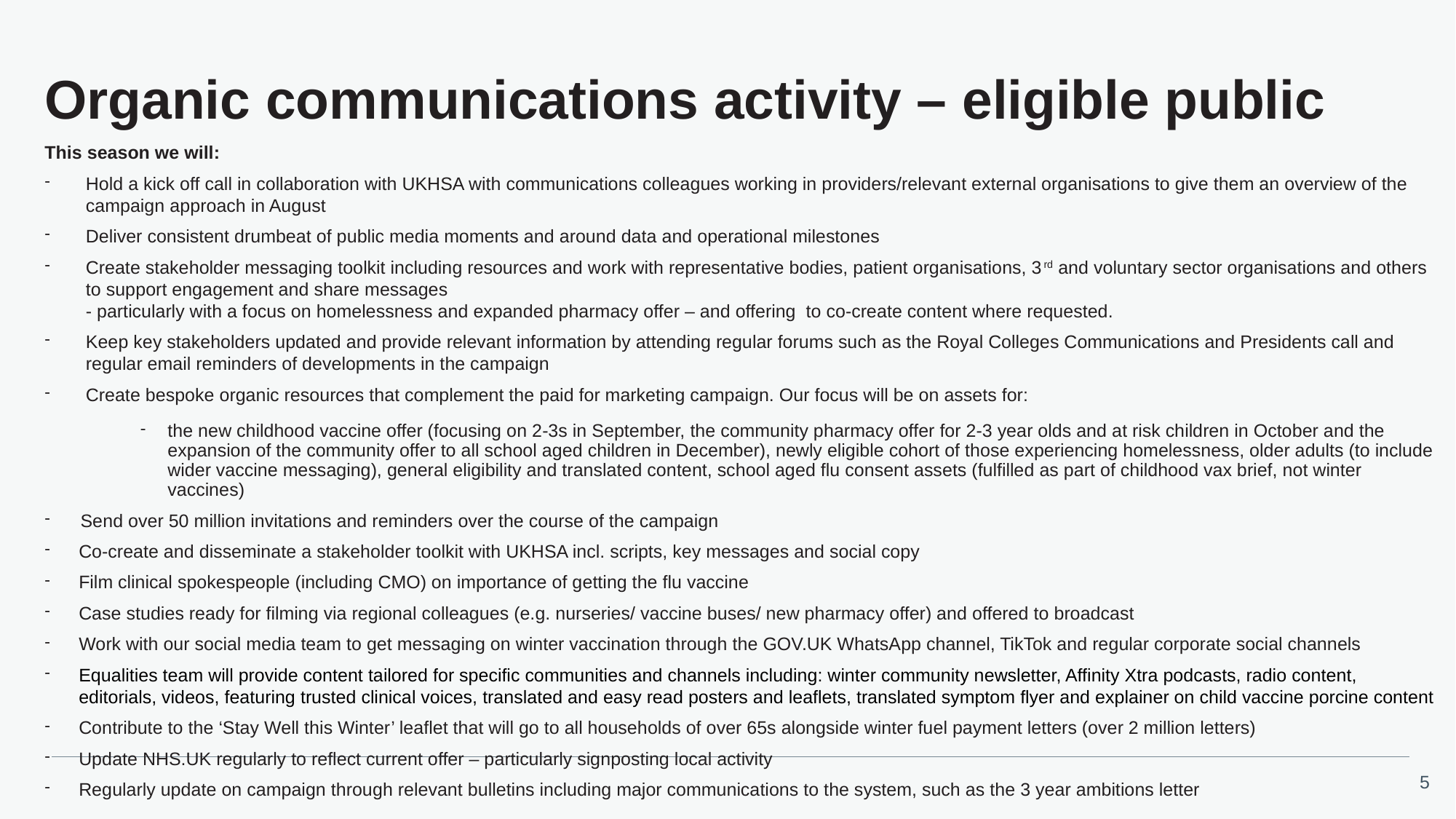

# Organic communications activity – eligible public
This season we will:
Hold a kick off call in collaboration with UKHSA with communications colleagues working in providers/relevant external organisations to give them an overview of the campaign approach in August
Deliver consistent drumbeat of public media moments and around data and operational milestones
Create stakeholder messaging toolkit including resources and work with representative bodies, patient organisations, 3rd and voluntary sector organisations and others to support engagement and share messages
- particularly with a focus on homelessness and expanded pharmacy offer – and offering  to co-create content where requested.
Keep key stakeholders updated and provide relevant information by attending regular forums such as the Royal Colleges Communications and Presidents call and regular email reminders of developments in the campaign
Create bespoke organic resources that complement the paid for marketing campaign. Our focus will be on assets for:
the new childhood vaccine offer (focusing on 2-3s in September, the community pharmacy offer for 2-3 year olds and at risk children in October and the expansion of the community offer to all school aged children in December), newly eligible cohort of those experiencing homelessness, older adults (to include wider vaccine messaging), general eligibility and translated content, school aged flu consent assets (fulfilled as part of childhood vax brief, not winter vaccines)
   Send over 50 million invitations and reminders over the course of the campaign
Co-create and disseminate a stakeholder toolkit with UKHSA incl. scripts, key messages and social copy
Film clinical spokespeople (including CMO) on importance of getting the flu vaccine
Case studies ready for filming via regional colleagues (e.g. nurseries/ vaccine buses/ new pharmacy offer) and offered to broadcast
Work with our social media team to get messaging on winter vaccination through the GOV.UK WhatsApp channel, TikTok and regular corporate social channels
Equalities team will provide content tailored for specific communities and channels including: winter community newsletter, Affinity Xtra podcasts, radio content, editorials, videos, featuring trusted clinical voices, translated and easy read posters and leaflets, translated symptom flyer and explainer on child vaccine porcine content
Contribute to the ‘Stay Well this Winter’ leaflet that will go to all households of over 65s alongside winter fuel payment letters (over 2 million letters)
Update NHS.UK regularly to reflect current offer – particularly signposting local activity
Regularly update on campaign through relevant bulletins including major communications to the system, such as the 3 year ambitions letter